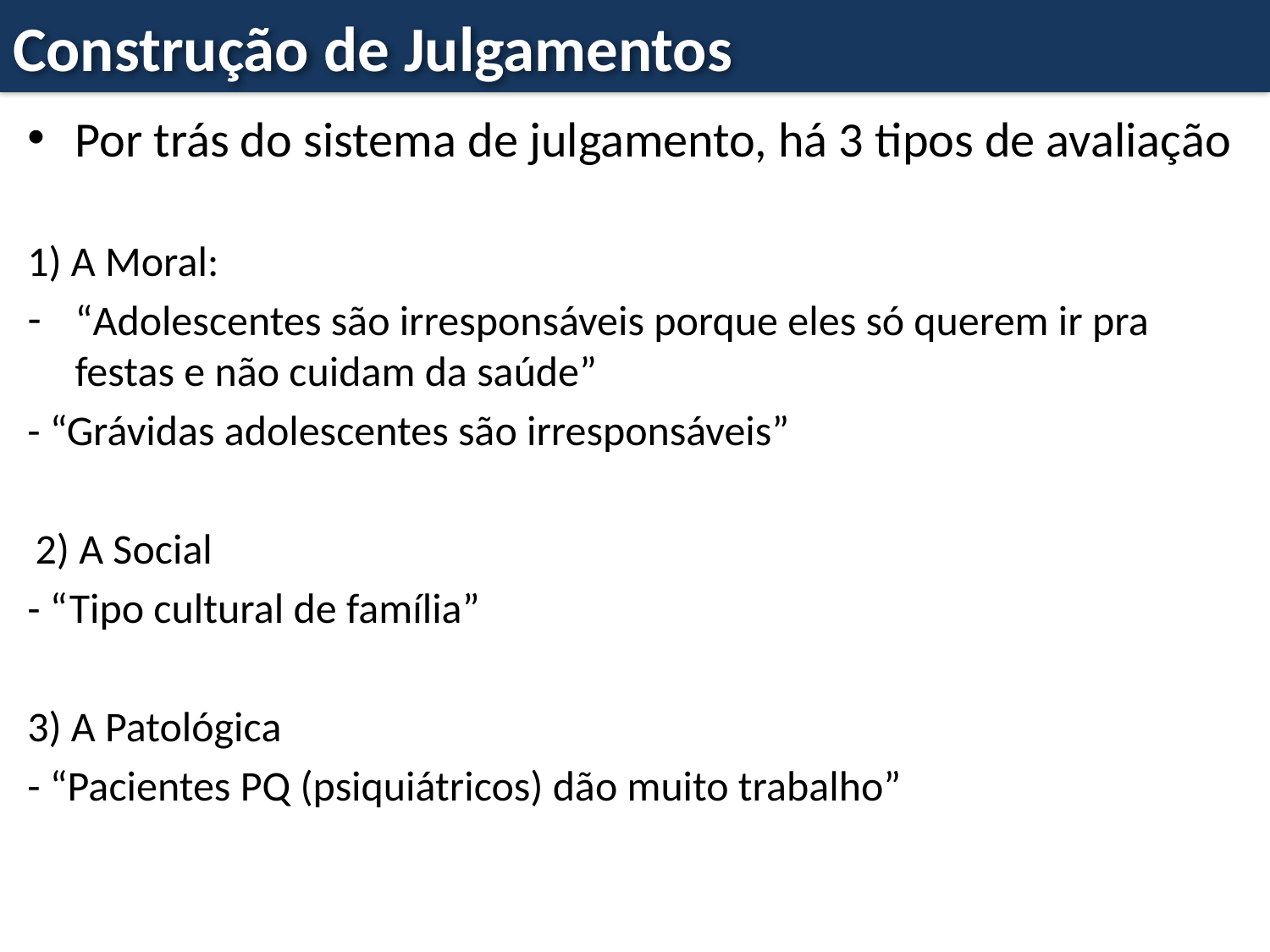

# Construção de Julgamentos
Por trás do sistema de julgamento, há 3 tipos de avaliação

1) A Moral:
“Adolescentes são irresponsáveis porque eles só querem ir pra festas e não cuidam da saúde”
- “Grávidas adolescentes são irresponsáveis”

2) A Social
- “Tipo cultural de família”

3) A Patológica
- “Pacientes PQ (psiquiátricos) dão muito trabalho”